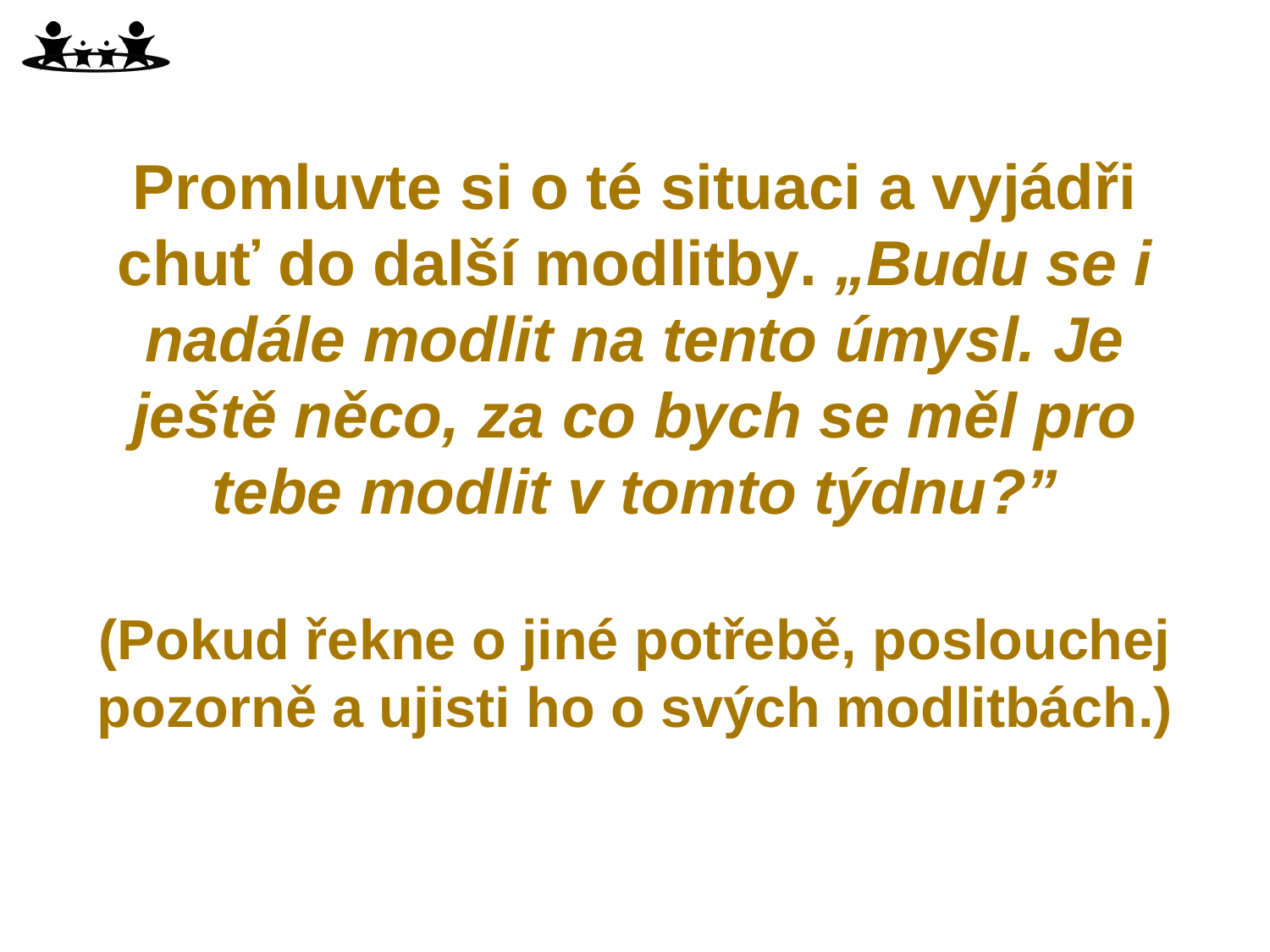

Promluvte si o té situaci a vyjádři chuť do další modlitby. „Budu se i nadále modlit na tento úmysl. Je ještě něco, za co bych se měl pro tebe modlit v tomto týdnu?”

(Pokud řekne o jiné potřebě, poslouchej pozorně a ujisti ho o svých modlitbách.)